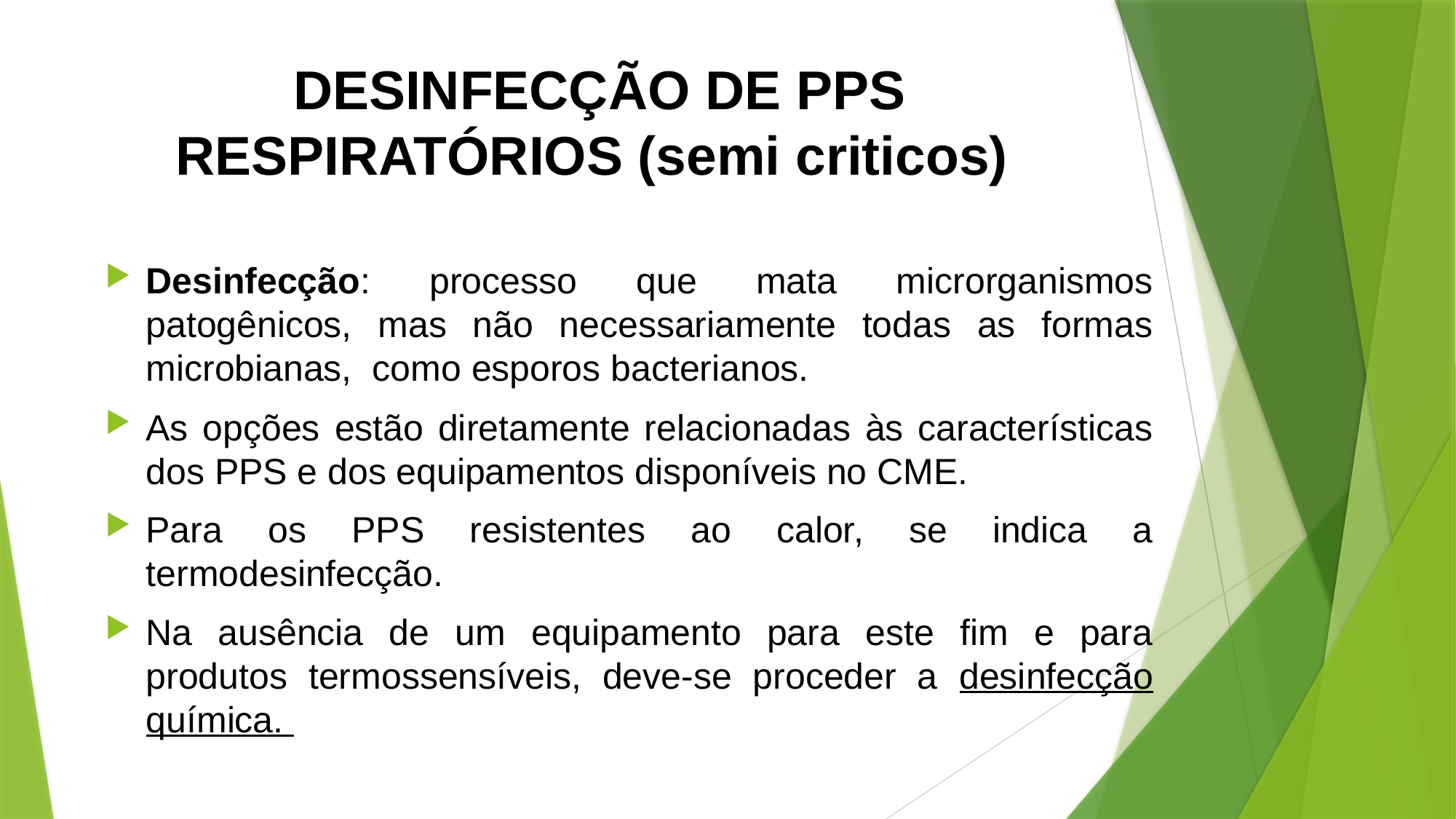

# DESINFECÇÃO DE PPS RESPIRATÓRIOS (semi criticos)
Desinfecção: processo que mata microrganismos patogênicos, mas não necessariamente todas as formas microbianas,  como esporos bacterianos.
As opções estão diretamente relacionadas às características dos PPS e dos equipamentos disponíveis no CME.
Para os PPS resistentes ao calor, se indica a termodesinfecção.
Na ausência de um equipamento para este fim e para produtos termossensíveis, deve-se proceder a desinfecção química.